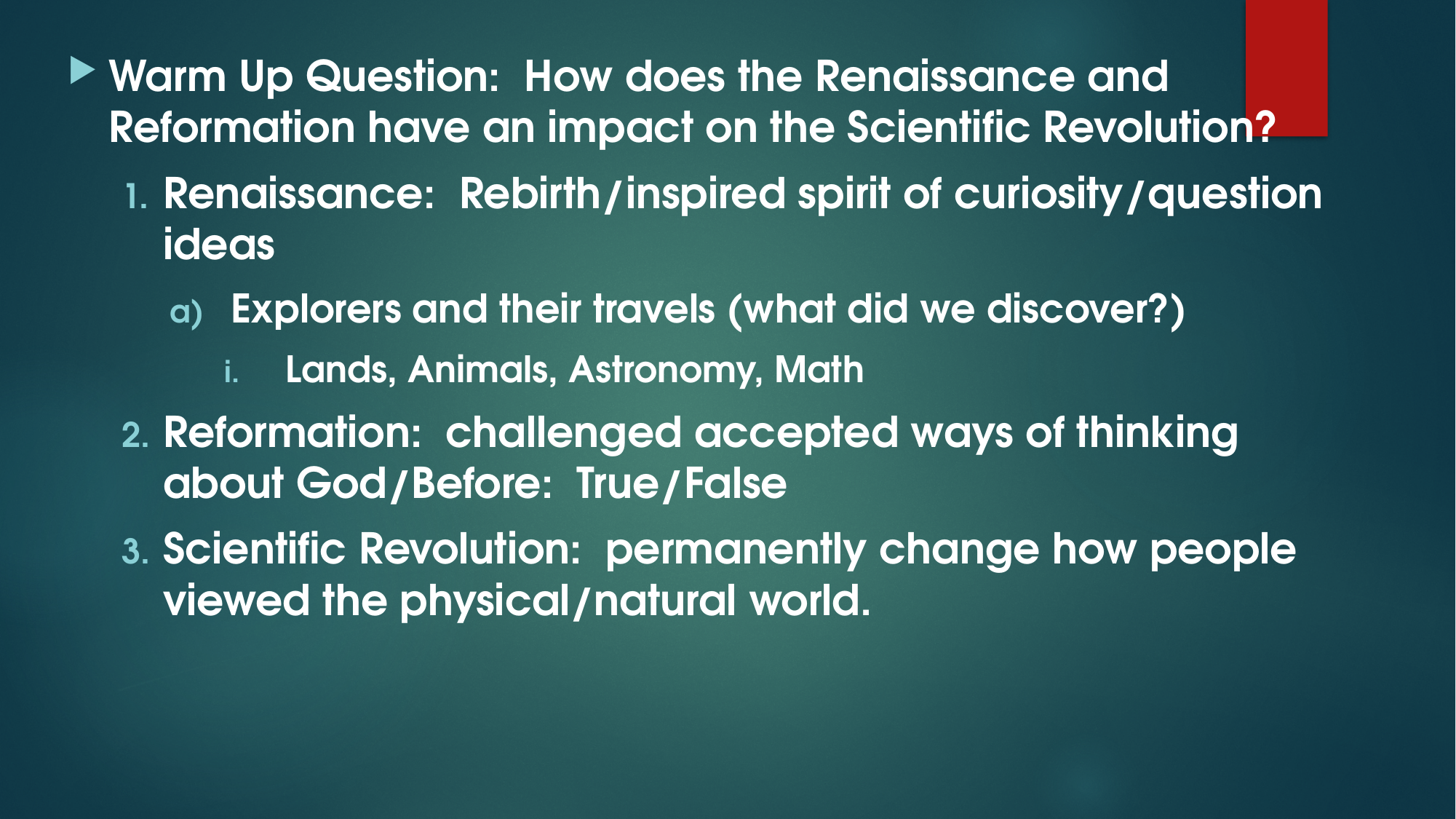

Warm Up Question:  How does the Renaissance and Reformation have an impact on the Scientific Revolution?
Renaissance:  Rebirth/inspired spirit of curiosity/question ideas
Explorers and their travels (what did we discover?)
Lands, Animals, Astronomy, Math
Reformation:  challenged accepted ways of thinking about God/Before:  True/False
Scientific Revolution:  permanently change how people viewed the physical/natural world.